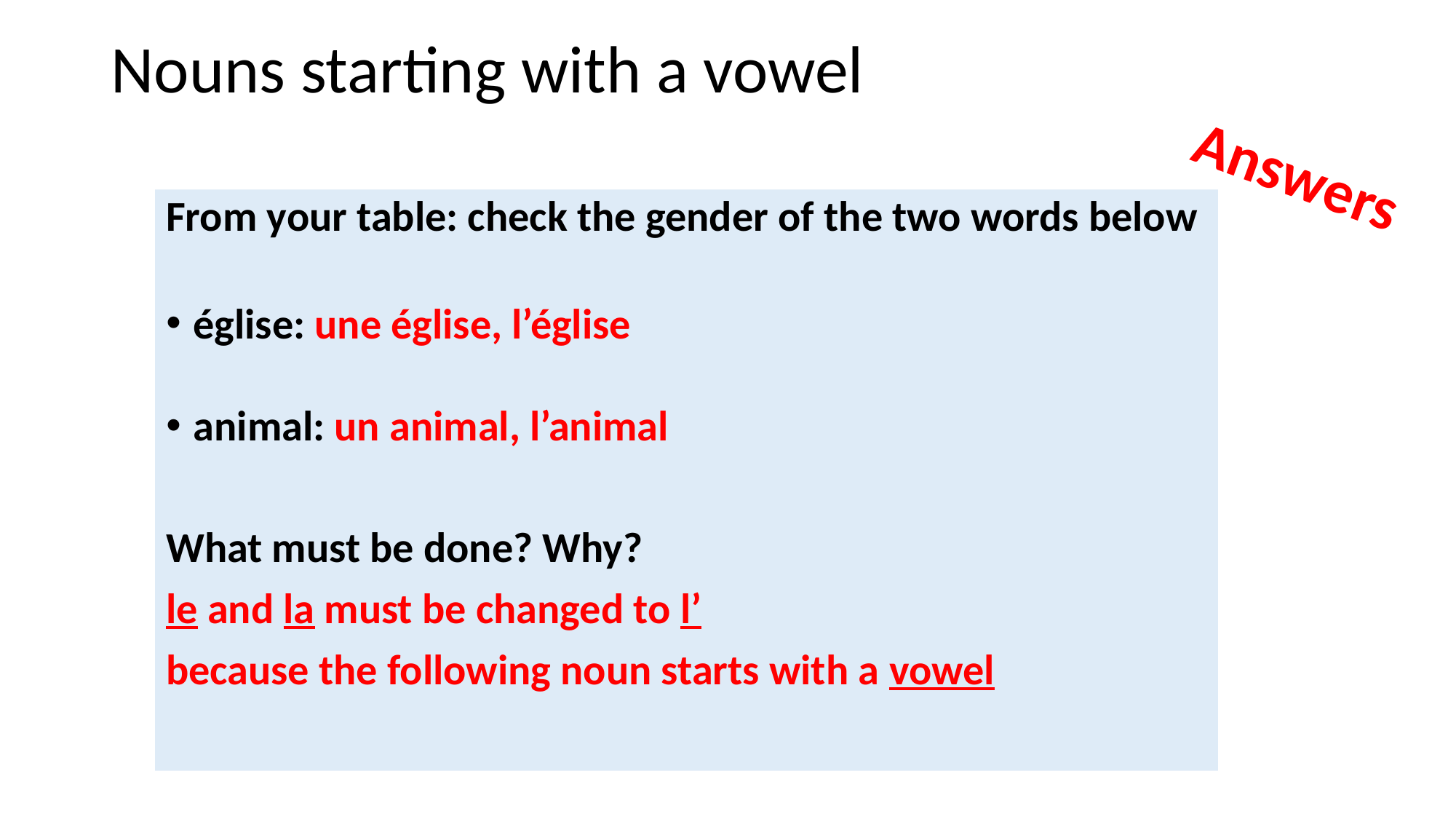

# Nouns starting with a vowel
Answers
From your table: check the gender of the two words below

église: une église, l’église

animal: un animal, l’animal

What must be done? Why?
le and la must be changed to l’
because the following noun starts with a vowel